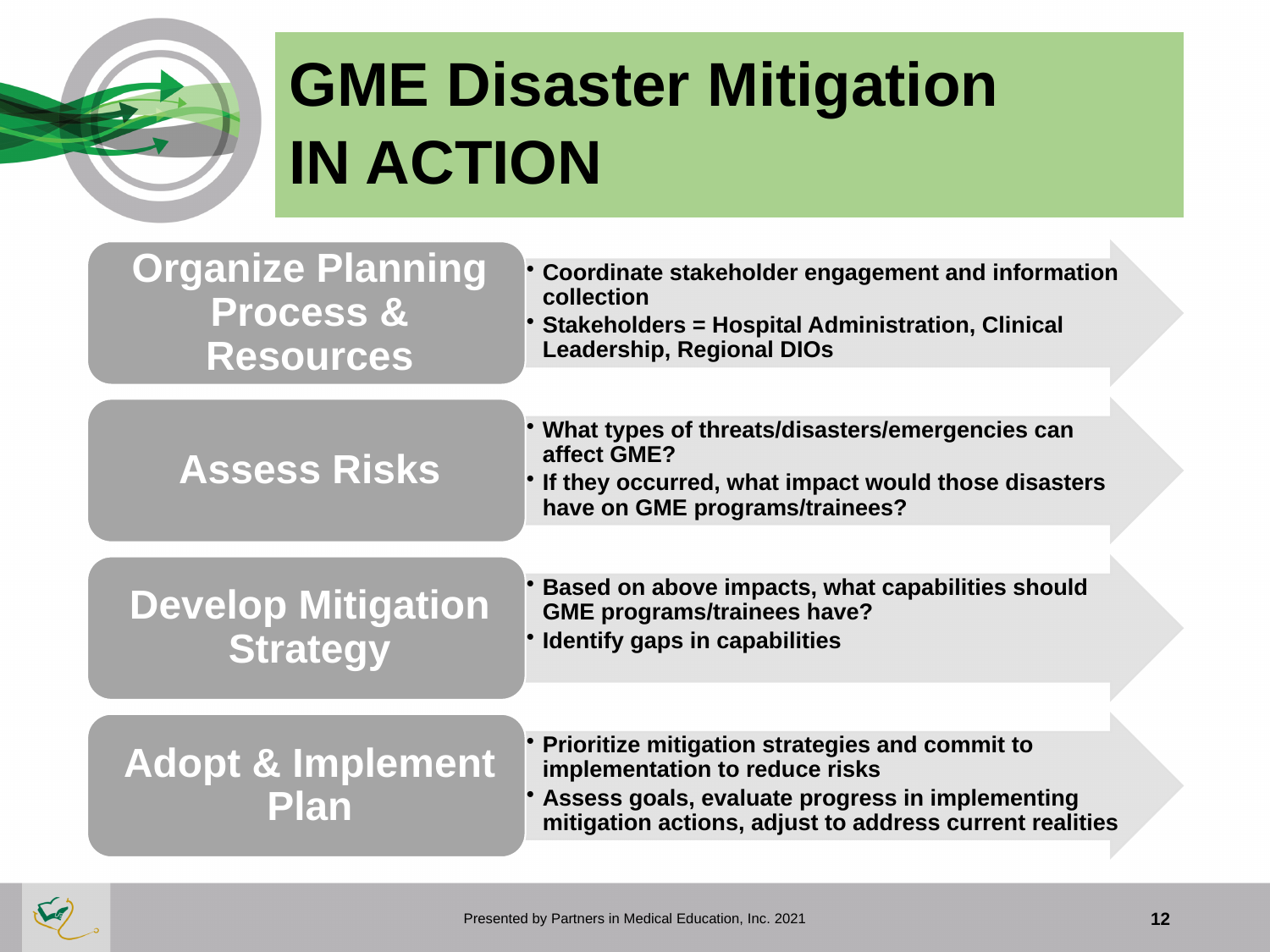

GME Disaster Mitigation
IN ACTION
Coordinate stakeholder engagement and information collection
Stakeholders = Hospital Administration, Clinical Leadership, Regional DIOs
Organize Planning Process & Resources
What types of threats/disasters/emergencies can affect GME?
If they occurred, what impact would those disasters have on GME programs/trainees?
Assess Risks
Based on above impacts, what capabilities should GME programs/trainees have?
Identify gaps in capabilities
Develop Mitigation Strategy
Prioritize mitigation strategies and commit to implementation to reduce risks
Assess goals, evaluate progress in implementing mitigation actions, adjust to address current realities
Adopt & Implement Plan
Presented by Partners in Medical Education, Inc. 2021
12